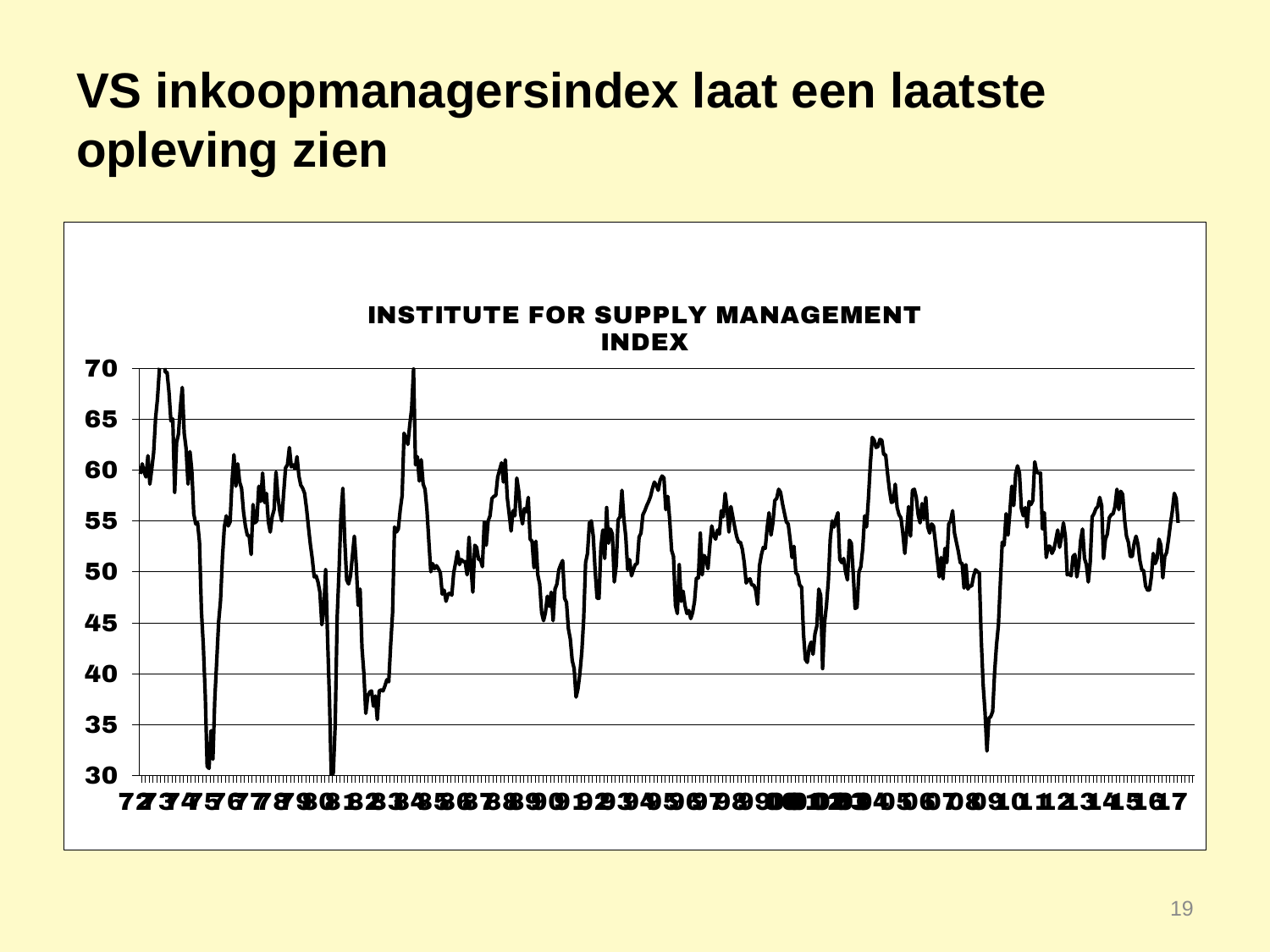

# VS inkoopmanagersindex laat een laatste opleving zien

### Chart

| Category |  |
|---|---|
| 72  | 59.6 |
|  | 60.6 |
|  | 59.8 |
|  | 59.3 |
|  | 61.4 |
|  | 58.6 |
|  | 60.1 |
|  | 61.7 |
|  | 65.1 |
|  | 67.0 |
|  | 69.9 |
|  | 70.5 |
| 73  | 72.1 |
|  | 69.6 |
|  | 69.6 |
|  | 67.7 |
|  | 64.8 |
|  | 65.0 |
|  | 57.8 |
|  | 62.7 |
|  | 63.5 |
|  | 66.2 |
|  | 68.1 |
|  | 63.6 |
| 74  | 62.1 |
|  | 58.6 |
|  | 61.8 |
|  | 59.9 |
|  | 55.7 |
|  | 54.7 |
|  | 54.8 |
|  | 52.9 |
|  | 46.2 |
|  | 42.7 |
|  | 37.9 |
|  | 30.9 |
| 75  | 30.7 |
|  | 34.4 |
|  | 31.6 |
|  | 37.5 |
|  | 41.2 |
|  | 45.1 |
|  | 47.2 |
|  | 51.4 |
|  | 54.4 |
|  | 55.5 |
|  | 54.5 |
|  | 54.9 |
| 76  | 58.8 |
|  | 61.5 |
|  | 58.4 |
|  | 60.6 |
|  | 58.8 |
|  | 58.2 |
|  | 55.9 |
|  | 54.5 |
|  | 53.6 |
|  | 53.5 |
|  | 51.7 |
|  | 56.6 |
| 77  | 54.8 |
|  | 55.0 |
|  | 58.4 |
|  | 56.9 |
|  | 59.7 |
|  | 56.8 |
|  | 57.7 |
|  | 54.9 |
|  | 53.9 |
|  | 55.4 |
|  | 56.1 |
|  | 59.8 |
| 78  | 57.4 |
|  | 55.9 |
|  | 55.0 |
|  | 57.7 |
|  | 60.2 |
|  | 60.5 |
|  | 62.2 |
|  | 60.3 |
|  | 60.5 |
|  | 60.1 |
|  | 61.3 |
|  | 59.4 |
| 79  | 58.5 |
|  | 58.2 |
|  | 57.7 |
|  | 56.2 |
|  | 54.4 |
|  | 52.7 |
|  | 51.3 |
|  | 49.5 |
|  | 49.6 |
|  | 49.0 |
|  | 48.0 |
|  | 44.8 |
| 80  | 46.2 |
|  | 50.2 |
|  | 43.6 |
|  | 37.4 |
|  | 29.4 |
|  | 30.3 |
|  | 35.0 |
|  | 45.5 |
|  | 50.1 |
|  | 55.5 |
|  | 58.2 |
|  | 53.0 |
| 81  | 49.2 |
|  | 48.8 |
|  | 49.6 |
|  | 51.6 |
|  | 53.5 |
|  | 50.7 |
|  | 46.7 |
|  | 48.3 |
|  | 42.5 |
|  | 40.0 |
|  | 36.1 |
|  | 37.8 |
| 82  | 38.2 |
|  | 38.3 |
|  | 36.8 |
|  | 37.8 |
|  | 35.5 |
|  | 38.3 |
|  | 38.4 |
|  | 38.3 |
|  | 38.8 |
|  | 39.4 |
|  | 39.2 |
|  | 42.8 |
| 83  | 46.0 |
|  | 54.4 |
|  | 53.9 |
|  | 54.2 |
|  | 56.1 |
|  | 57.5 |
|  | 63.6 |
|  | 63.1 |
|  | 62.5 |
|  | 64.4 |
|  | 66.0 |
|  | 69.9 |
| 84  | 60.5 |
|  | 61.3 |
|  | 58.9 |
|  | 61.0 |
|  | 58.6 |
|  | 58.1 |
|  | 56.1 |
|  | 53.0 |
|  | 50.0 |
|  | 50.8 |
|  | 50.3 |
|  | 50.6 |
| 85  | 50.3 |
|  | 49.9 |
|  | 47.8 |
|  | 48.2 |
|  | 47.1 |
|  | 47.8 |
|  | 47.9 |
|  | 47.7 |
|  | 49.9 |
|  | 50.9 |
|  | 52.0 |
|  | 50.7 |
| 86  | 51.2 |
|  | 51.0 |
|  | 51.0 |
|  | 49.7 |
|  | 53.4 |
|  | 50.5 |
|  | 48.0 |
|  | 52.6 |
|  | 52.4 |
|  | 51.2 |
|  | 51.2 |
|  | 50.5 |
| 87  | 54.9 |
|  | 52.6 |
|  | 55.0 |
|  | 55.5 |
|  | 57.2 |
|  | 57.4 |
|  | 57.5 |
|  | 59.3 |
|  | 60.0 |
|  | 60.7 |
|  | 58.8 |
|  | 61.0 |
| 88  | 57.3 |
|  | 55.7 |
|  | 54.0 |
|  | 56.0 |
|  | 55.5 |
|  | 59.2 |
|  | 57.9 |
|  | 55.7 |
|  | 54.7 |
|  | 56.2 |
|  | 55.9 |
|  | 57.3 |
| 89  | 53.2 |
|  | 53.0 |
|  | 50.4 |
|  | 53.0 |
|  | 49.7 |
|  | 48.8 |
|  | 46.0 |
|  | 45.2 |
|  | 46.0 |
|  | 47.6 |
|  | 46.6 |
|  | 48.0 |
| 90  | 45.2 |
|  | 48.3 |
|  | 48.8 |
|  | 50.2 |
|  | 50.7 |
|  | 51.1 |
|  | 47.4 |
|  | 47.0 |
|  | 44.4 |
|  | 43.4 |
|  | 41.3 |
|  | 40.5 |
| 91  | 37.7 |
|  | 38.5 |
|  | 40.0 |
|  | 42.1 |
|  | 45.4 |
|  | 50.9 |
|  | 51.8 |
|  | 54.8 |
|  | 55.0 |
|  | 53.5 |
|  | 50.1 |
|  | 47.4 |
| 92  | 47.4 |
|  | 52.4 |
|  | 54.1 |
|  | 51.3 |
|  | 56.3 |
|  | 52.8 |
|  | 54.2 |
|  | 53.7 |
|  | 49.0 |
|  | 50.6 |
|  | 55.1 |
|  | 55.4 |
| 93  | 58.0 |
|  | 55.2 |
|  | 53.5 |
|  | 50.2 |
|  | 51.2 |
|  | 49.6 |
|  | 50.2 |
|  | 50.7 |
|  | 50.8 |
|  | 53.4 |
|  | 53.8 |
|  | 55.6 |
| 94  | 56.0 |
|  | 56.5 |
|  | 56.9 |
|  | 57.4 |
|  | 58.2 |
|  | 58.8 |
|  | 58.5 |
|  | 58.0 |
|  | 59.0 |
|  | 59.4 |
|  | 59.2 |
|  | 56.1 |
| 95  | 57.4 |
|  | 55.1 |
|  | 52.1 |
|  | 51.5 |
|  | 46.7 |
|  | 45.9 |
|  | 50.7 |
|  | 47.1 |
|  | 48.1 |
|  | 46.7 |
|  | 45.9 |
|  | 46.2 |
| 96  | 45.4 |
|  | 46.0 |
|  | 47.1 |
|  | 49.4 |
|  | 49.4 |
|  | 53.8 |
|  | 49.7 |
|  | 51.6 |
|  | 51.3 |
|  | 50.3 |
|  | 52.6 |
|  | 54.5 |
| 97  | 53.6 |
|  | 53.2 |
|  | 54.1 |
|  | 53.7 |
|  | 56.0 |
|  | 55.4 |
|  | 57.7 |
|  | 56.2 |
|  | 53.9 |
|  | 56.4 |
|  | 55.4 |
|  | 54.4 |
| 98  | 53.5 |
|  | 52.9 |
|  | 52.9 |
|  | 52.2 |
|  | 50.9 |
|  | 48.9 |
|  | 49.2 |
|  | 49.3 |
|  | 48.7 |
|  | 48.7 |
|  | 48.2 |
|  | 46.8 |
| 99  | 50.6 |
|  | 51.7 |
|  | 52.4 |
|  | 52.3 |
|  | 54.3 |
|  | 55.8 |
|  | 53.6 |
|  | 54.8 |
|  | 57.0 |
|  | 57.2 |
|  | 58.1 |
|  | 57.8 |
| 00 | 56.7 |
| 00 | 55.8 |
| 00 | 54.9 |
|  | 54.7 |
|  | 53.2 |
|  | 51.4 |
|  | 52.5 |
|  | 49.9 |
|  | 49.7 |
|  | 48.7 |
|  | 48.5 |
|  | 43.9 |
| 01 | 41.4 |
| 01 | 41.1 |
| 01 | 42.6 |
|  | 43.1 |
|  | 41.9 |
|  | 43.9 |
|  | 44.7 |
|  | 48.3 |
|  | 47.7 |
|  | 40.5 |
|  | 45.0 |
|  | 46.7 |
| 02 | 49.1 |
| 02 | 53.2 |
| 02 | 55.0 |
|  | 54.4 |
|  | 55.2 |
|  | 55.8 |
|  | 51.2 |
|  | 50.9 |
|  | 51.3 |
|  | 50.0 |
|  | 49.2 |
|  | 53.1 |
| 03 | 52.8 |
| 03 | 49.9 |
| 03 | 46.4 |
|  | 46.5 |
|  | 50.0 |
|  | 50.5 |
|  | 52.3 |
|  | 55.5 |
|  | 54.4 |
|  | 57.2 |
|  | 60.6 |
|  | 63.2 |
| 04 | 62.9 |
|  | 62.2 |
|  | 62.3 |
|  | 63.0 |
|  | 62.9 |
|  | 61.5 |
|  | 61.5 |
|  | 59.6 |
|  | 58.0 |
|  | 56.8 |
|  | 56.9 |
|  | 58.6 |
| 05 | 56.3 |
|  | 55.6 |
|  | 55.3 |
|  | 53.8 |
|  | 51.8 |
|  | 54.0 |
|  | 56.4 |
|  | 53.5 |
|  | 58.0 |
|  | 58.1 |
|  | 57.3 |
|  | 55.6 |
| 06 | 54.8 |
|  | 56.7 |
|  | 55.2 |
|  | 57.3 |
|  | 54.4 |
|  | 53.8 |
|  | 54.7 |
|  | 54.5 |
|  | 52.9 |
|  | 51.2 |
|  | 49.5 |
|  | 51.4 |
| 07 | 49.3 |
|  | 52.3 |
|  | 50.9 |
|  | 54.7 |
|  | 55.0 |
|  | 56.0 |
|  | 53.8 |
|  | 52.9 |
|  | 52.0 |
|  | 50.9 |
|  | 50.8 |
|  | 48.4 |
| 08 | 50.7 |
|  | 48.3 |
|  | 48.6 |
|  | 48.6 |
|  | 49.6 |
|  | 50.2 |
|  | 50.0 |
|  | 49.9 |
|  | 43.5 |
|  | 38.9 |
|  | 36.2 |
|  | 32.4 |
| 09 | 35.6 |
|  | 35.8 |
|  | 36.3 |
|  | 40.1 |
|  | 42.8 |
|  | 44.8 |
|  | 48.9 |
|  | 52.9 |
|  | 52.6 |
|  | 55.7 |
|  | 53.6 |
|  | 55.9 |
| 10 | 58.4 |
|  | 56.5 |
|  | 59.6 |
|  | 60.4 |
|  | 59.7 |
|  | 56.2 |
|  | 55.5 |
|  | 56.3 |
|  | 54.4 |
|  | 56.9 |
|  | 56.6 |
|  | 57.0 |
| 11 | 60.8 |
|  | 59.8 |
|  | 59.7 |
|  | 59.7 |
|  | 54.2 |
|  | 55.8 |
|  | 51.4 |
|  | 52.5 |
|  | 52.5 |
|  | 51.8 |
|  | 52.2 |
|  | 53.1 |
| 12 | 54.1 |
|  | 52.4 |
|  | 53.4 |
|  | 54.8 |
|  | 53.5 |
|  | 49.7 |
|  | 49.8 |
|  | 49.6 |
|  | 51.5 |
|  | 51.7 |
|  | 49.5 |
|  | 50.7 |
| 13 | 53.1 |
|  | 54.2 |
|  | 51.3 |
|  | 50.7 |
|  | 49.0 |
|  | 50.9 |
|  | 55.4 |
|  | 55.7 |
|  | 56.2 |
|  | 56.4 |
|  | 57.3 |
|  | 56.5 |
| 14 | 51.3 |
|  | 53.2 |
|  | 53.7 |
|  | 55.3 |
|  | 55.6 |
|  | 55.7 |
|  | 56.4 |
|  | 58.1 |
|  | 56.1 |
|  | 57.9 |
|  | 57.6 |
|  | 55.1 |
| 15 | 53.5 |
|  | 52.9 |
|  | 51.5 |
|  | 51.5 |
|  | 52.8 |
|  | 53.5 |
|  | 52.7 |
|  | 51.1 |
|  | 50.2 |
|  | 50.1 |
|  | 48.6 |
|  | 48.2 |
| 16 | 48.2 |
|  | 49.5 |
|  | 51.8 |
|  | 50.8 |
|  | 51.3 |
|  | 53.2 |
|  | 52.6 |
|  | 49.4 |
|  | 51.5 |
|  | 51.9 |
|  | 53.2 |
|  | 54.7 |
| 17 | 56.0 |
19